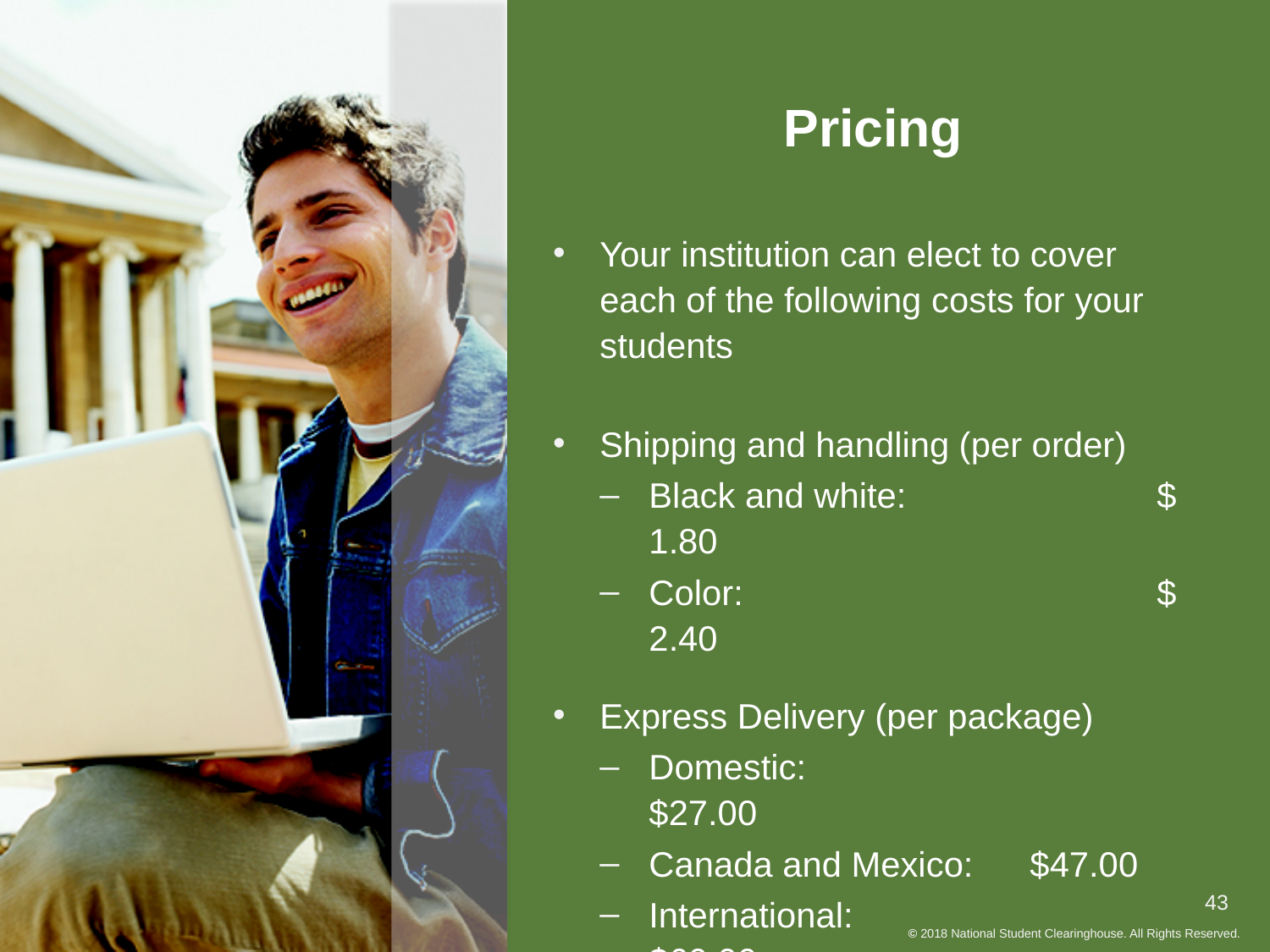

# Pricing
Your institution can elect to cover each of the following costs for your students
Shipping and handling (per order)
Black and white: 		$  1.80
Color: 				$  2.40
Express Delivery (per package)
Domestic: 			$27.00
Canada and Mexico:	$47.00
International: 			$60.00

43